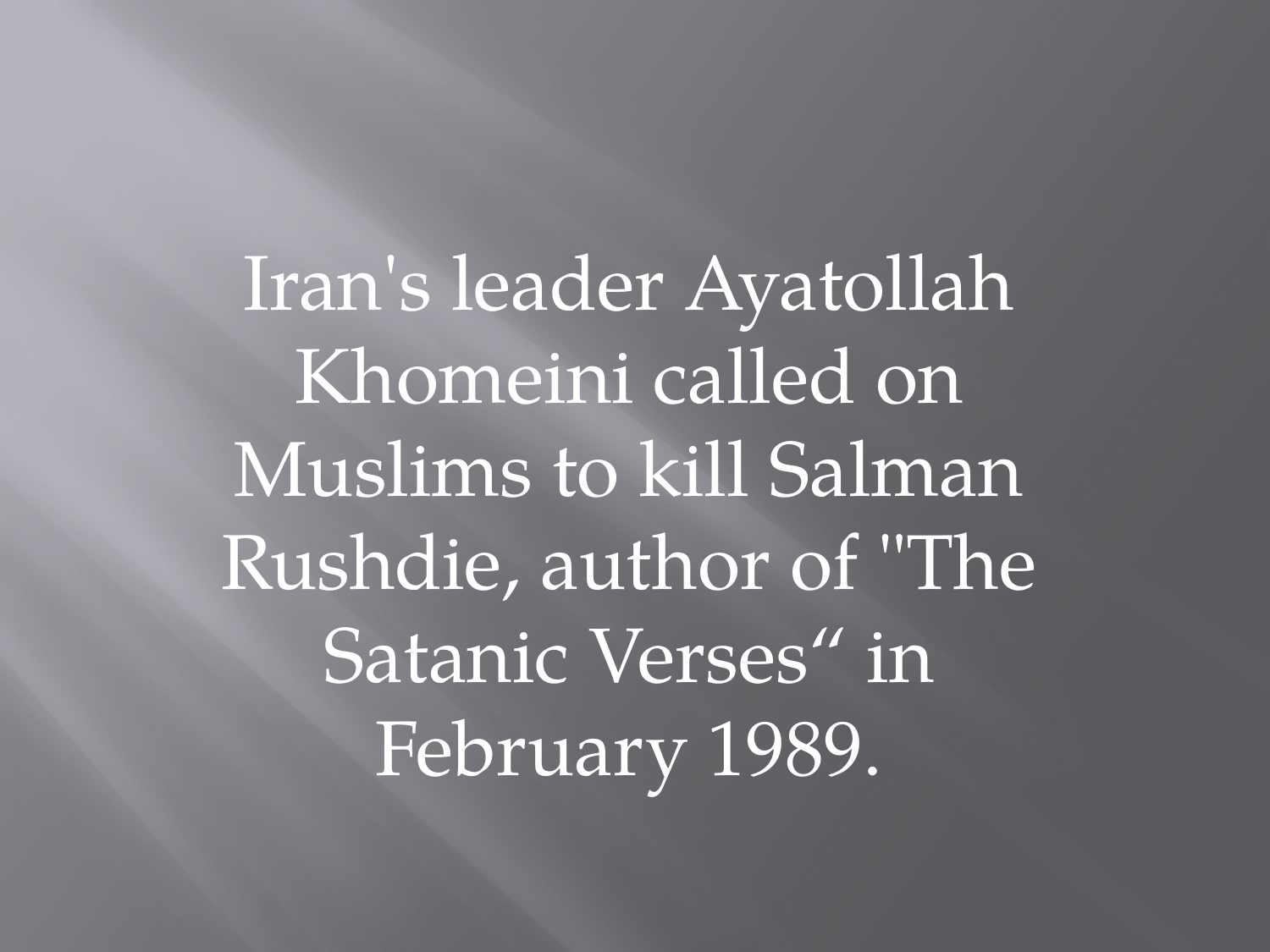

Iran's leader Ayatollah Khomeini called on Muslims to kill Salman Rushdie, author of "The Satanic Verses“ in February 1989.